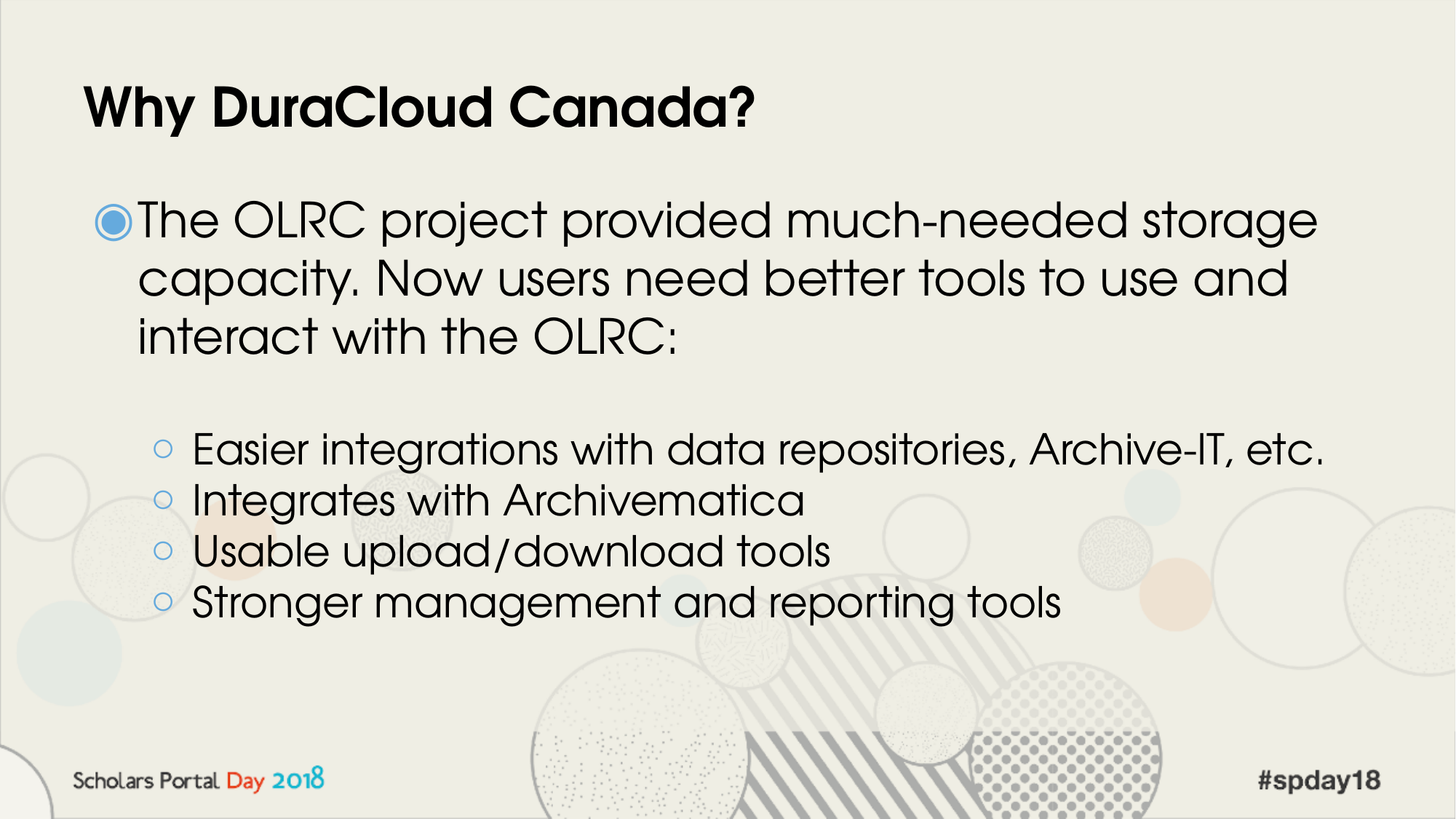

# Why DuraCloud Canada?
The OLRC project provided much-needed storage capacity. Now users need better tools to use and interact with the OLRC:
Easier integrations with data repositories, Archive-IT, etc.
Integrates with Archivematica
Usable upload/download tools
Stronger management and reporting tools